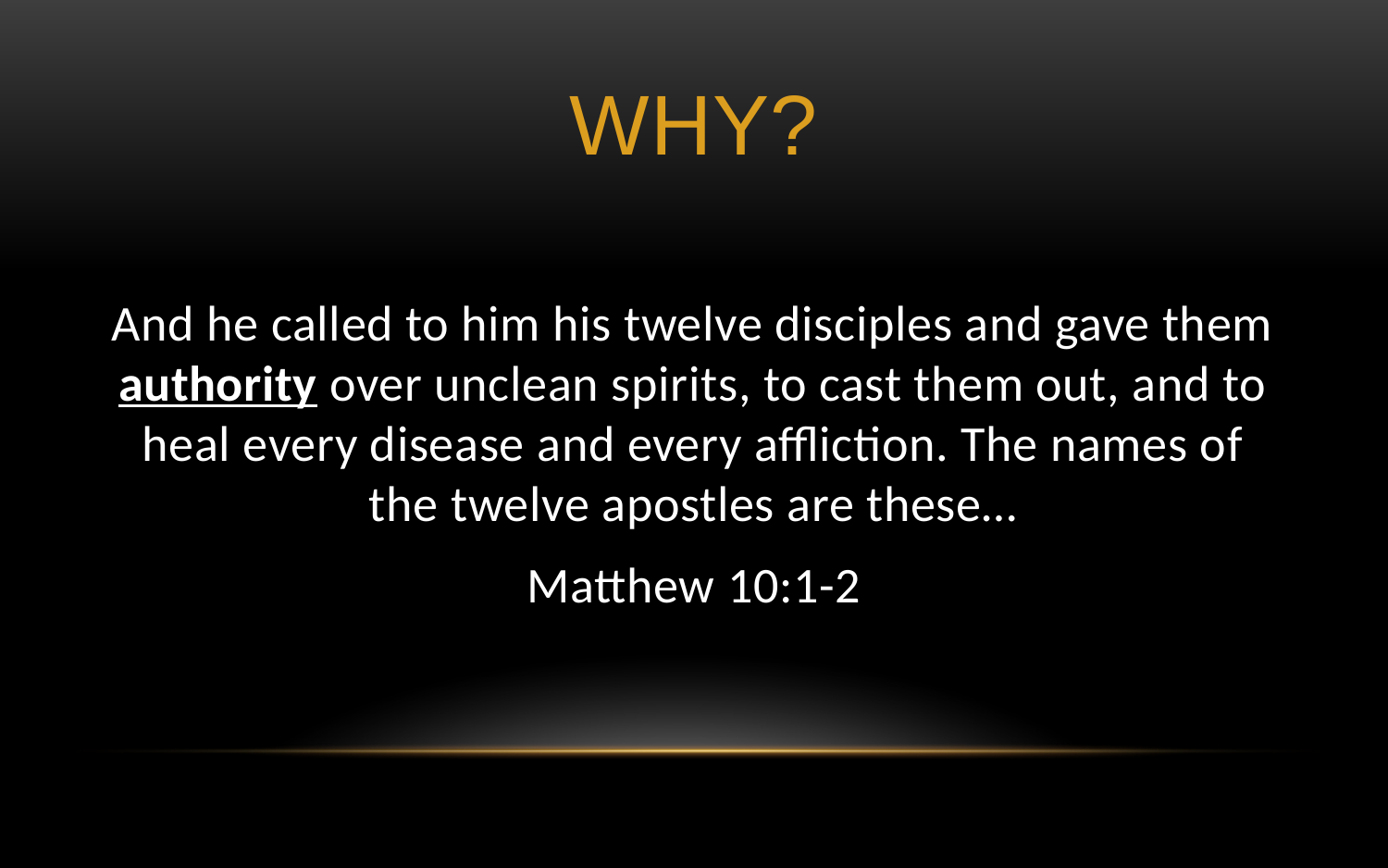

# Why?
And he called to him his twelve disciples and gave them authority over unclean spirits, to cast them out, and to heal every disease and every affliction. The names of the twelve apostles are these…
Matthew 10:1-2